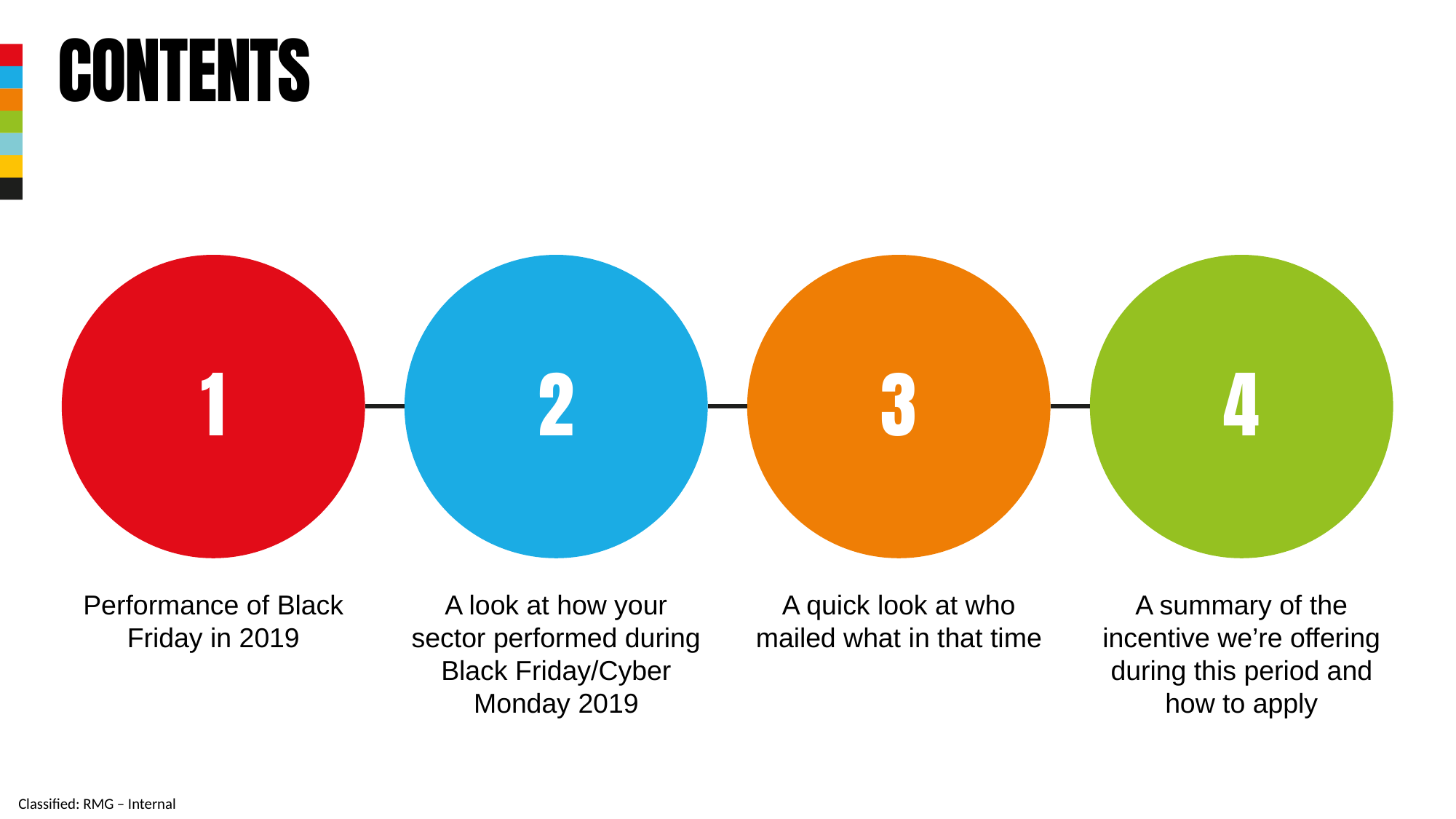

# contents

Performance of Black Friday in 2019
A look at how your sector performed during Black Friday/Cyber Monday 2019
A quick look at who mailed what in that time
A summary of the incentive we’re offering during this period and how to apply